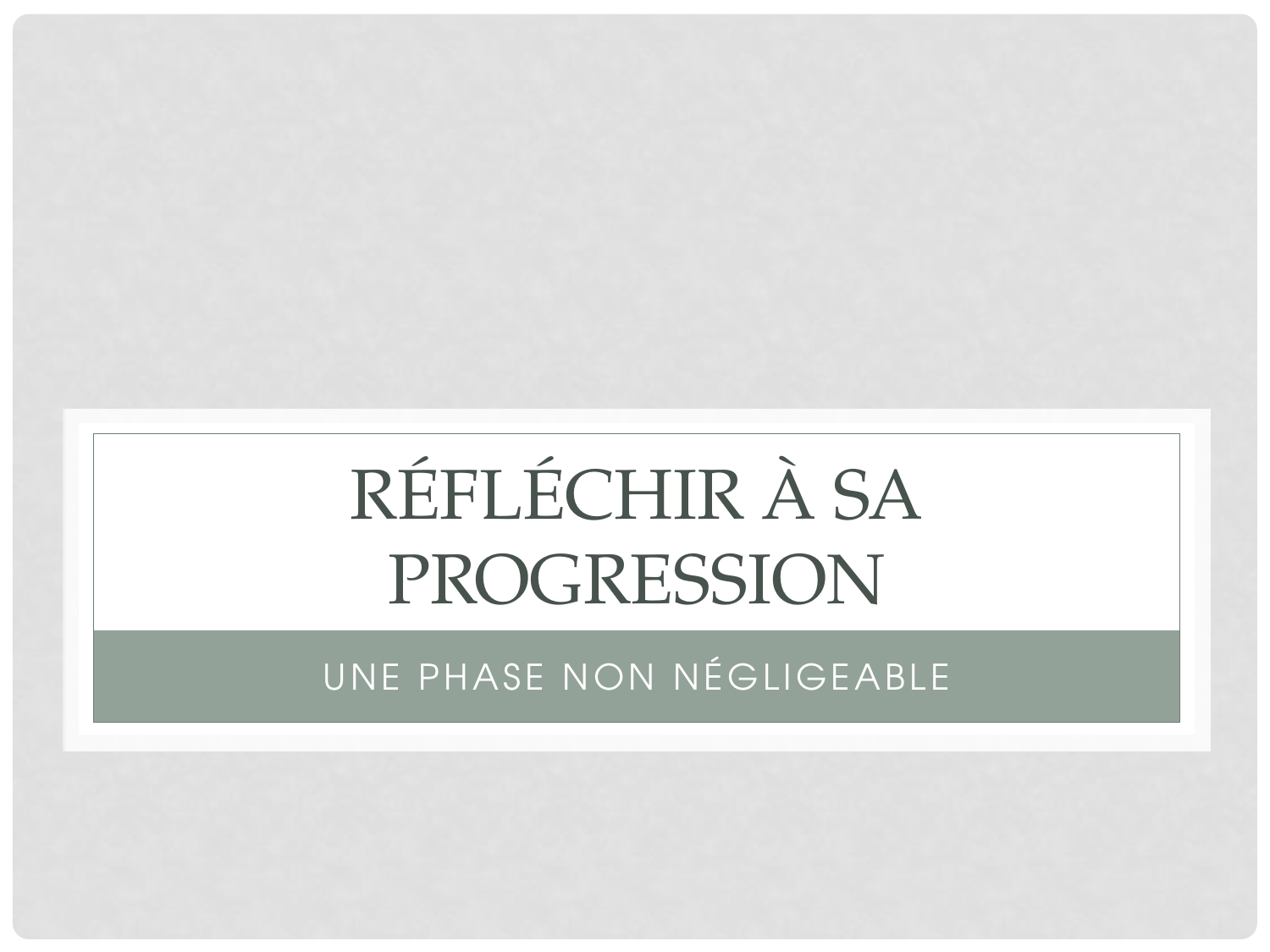

# Réfléchir à sa progression
Une phase non négligeable